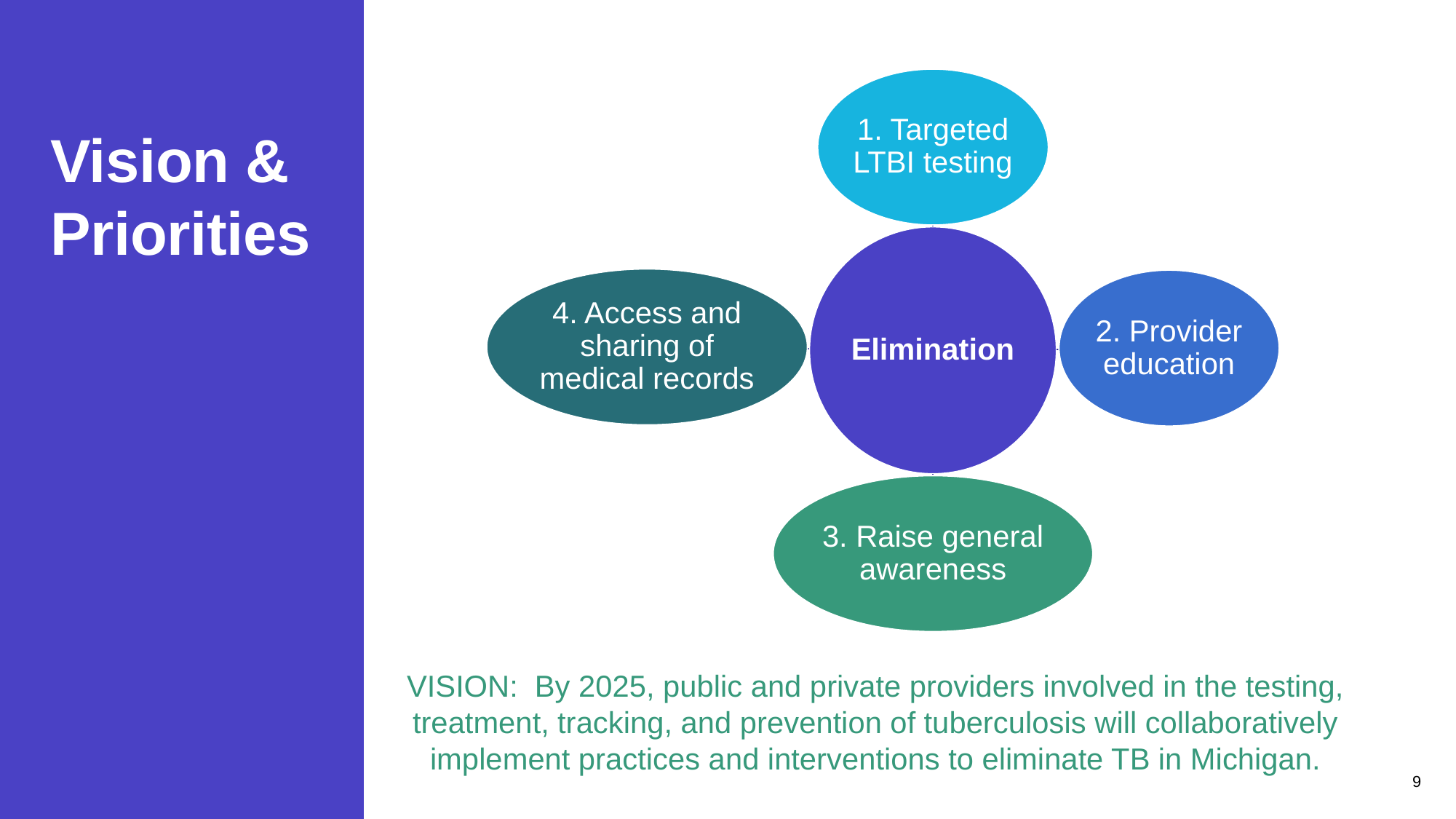

Elimination

1. Targeted LTBI testing

2. Provider education

3. Raise general awareness

4. Access and sharing of medical records
# Vision & Priorities
VISION:  By 2025, public and private providers involved in the testing, treatment, tracking, and prevention of tuberculosis will collaboratively implement practices and interventions to eliminate TB in Michigan.

9